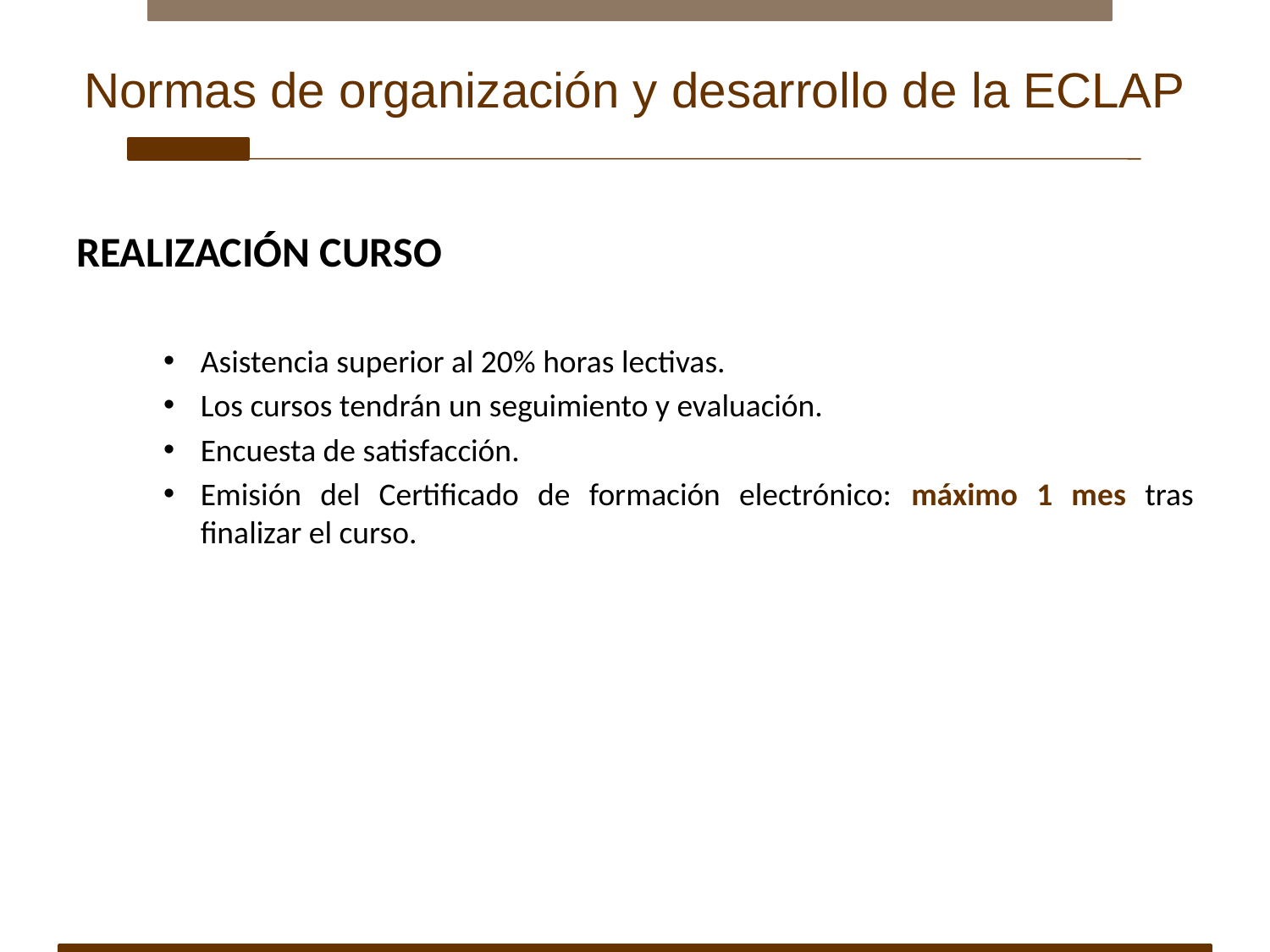

# Normas de organización y desarrollo de la ECLAP
REALIZACIÓN CURSO

Asistencia superior al 20% horas lectivas.
Los cursos tendrán un seguimiento y evaluación.
Encuesta de satisfacción.
Emisión del Certificado de formación electrónico: máximo 1 mes tras finalizar el curso.